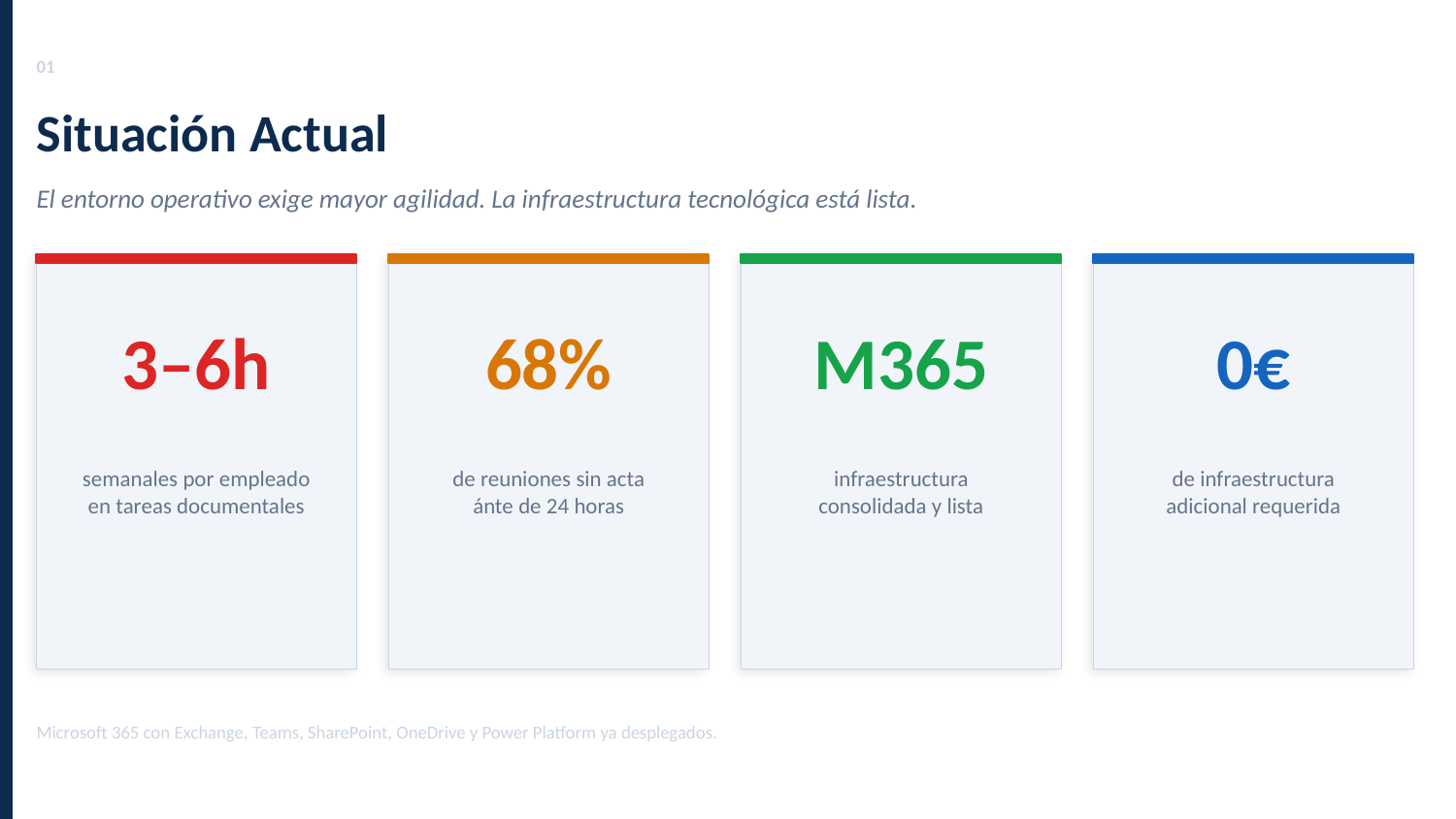

01
Situación Actual
El entorno operativo exige mayor agilidad. La infraestructura tecnológica está lista.

3–6h
68%
M365
0€
semanales por empleado
en tareas documentales
de reuniones sin acta
ánte de 24 horas
infraestructura
consolidada y lista
de infraestructura
adicional requerida
Microsoft 365 con Exchange, Teams, SharePoint, OneDrive y Power Platform ya desplegados.